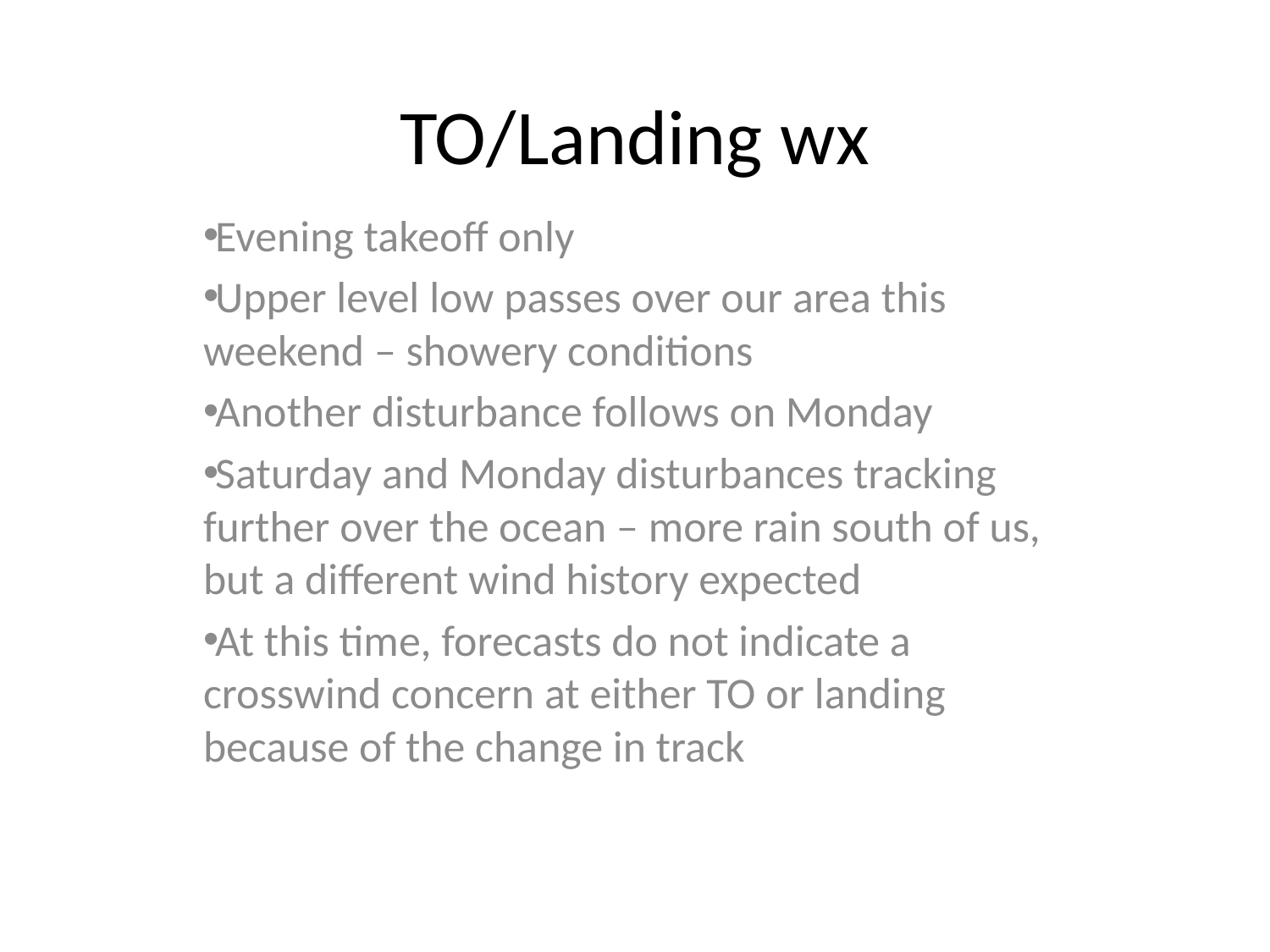

# TO/Landing wx
Evening takeoff only
Upper level low passes over our area this weekend – showery conditions
Another disturbance follows on Monday
Saturday and Monday disturbances tracking further over the ocean – more rain south of us, but a different wind history expected
At this time, forecasts do not indicate a crosswind concern at either TO or landing because of the change in track